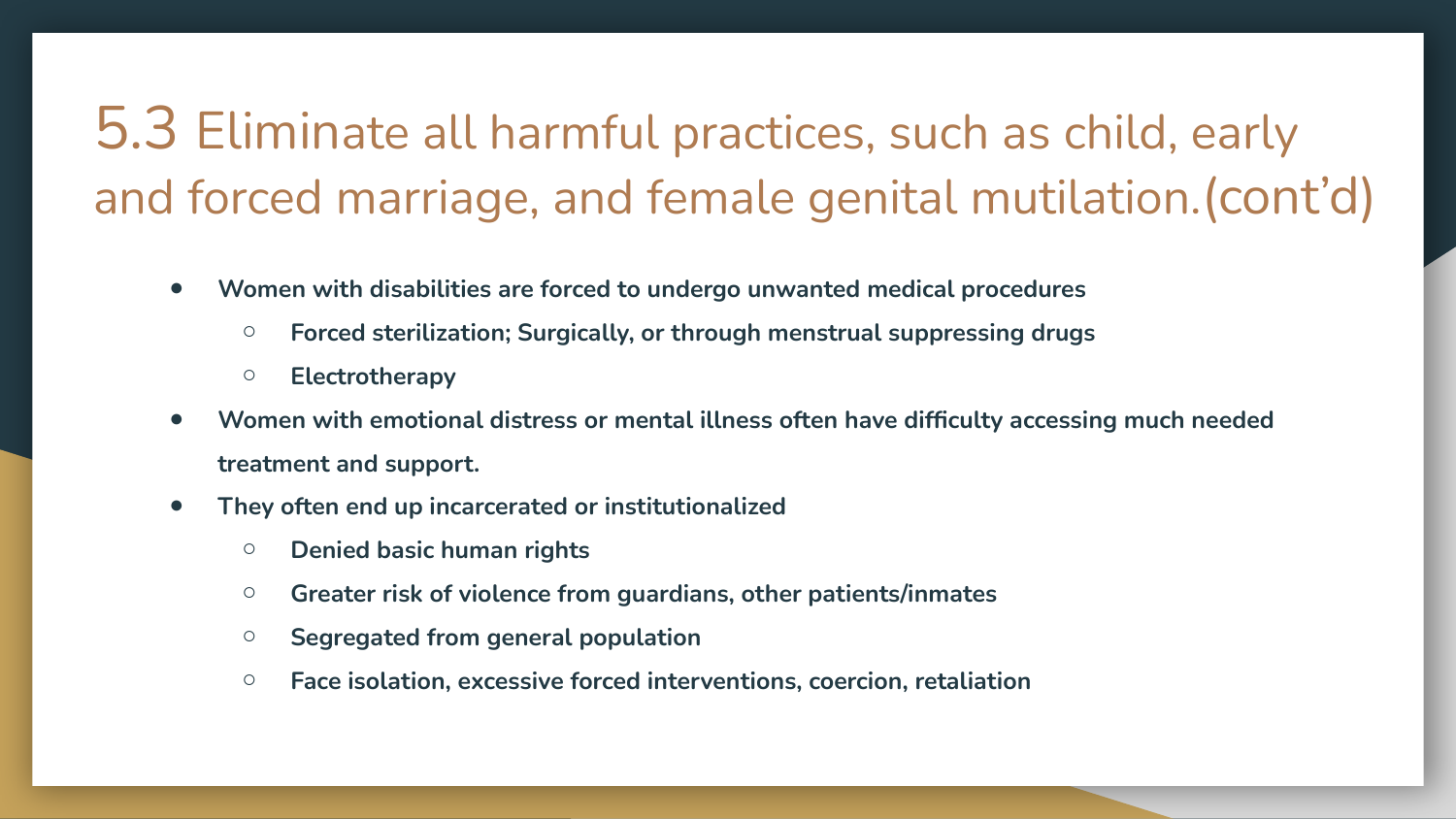

# 5.3 Eliminate all harmful practices, such as child, early and forced marriage, and female genital mutilation.(cont’d)
Women with disabilities are forced to undergo unwanted medical procedures
Forced sterilization; Surgically, or through menstrual suppressing drugs
Electrotherapy
Women with emotional distress or mental illness often have difficulty accessing much needed treatment and support.
They often end up incarcerated or institutionalized
Denied basic human rights
Greater risk of violence from guardians, other patients/inmates
Segregated from general population
Face isolation, excessive forced interventions, coercion, retaliation